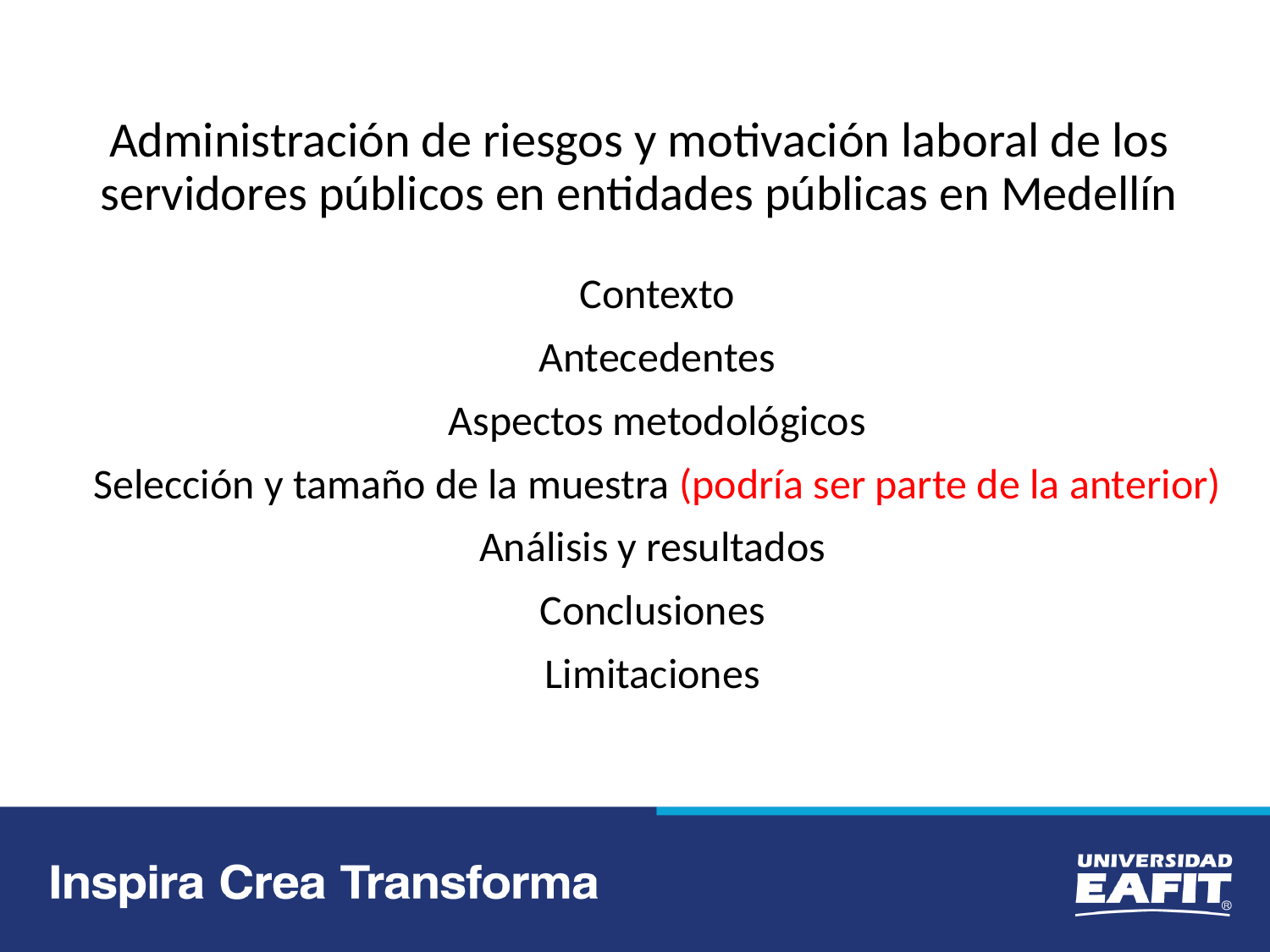

# Administración de riesgos y motivación laboral de los servidores públicos en entidades públicas en Medellín
Contexto
Antecedentes
Aspectos metodológicos
Selección y tamaño de la muestra (podría ser parte de la anterior)
Análisis y resultados
Conclusiones
Limitaciones